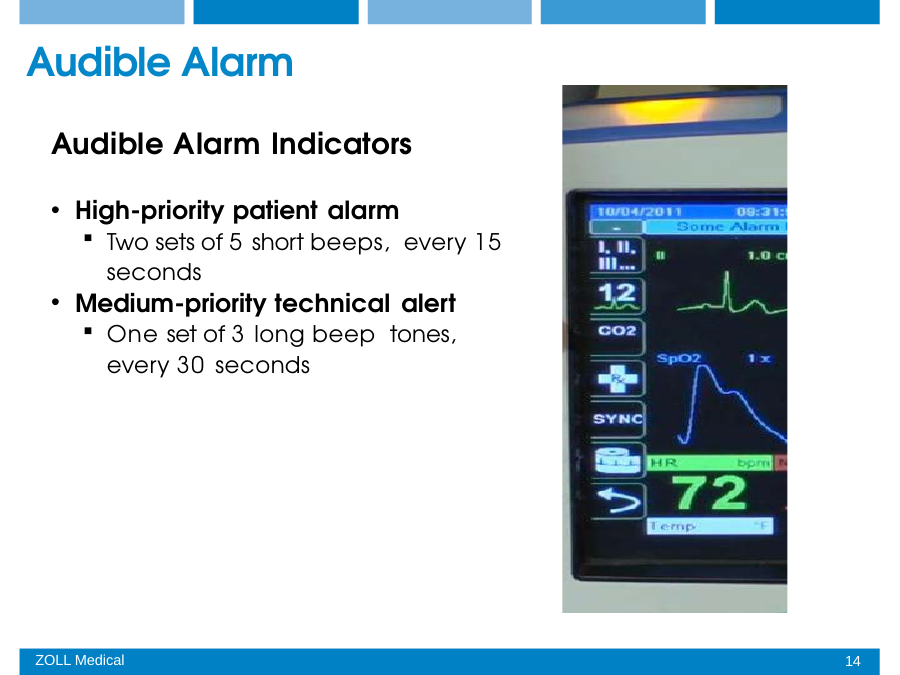

# Audible Alarm

Audible Alarm Indicators

High-priority patient alarm
Two sets of 5 short beeps,  every 15 seconds
Medium-priority technical alert
One set of 3 long beep  tones, every 30 seconds